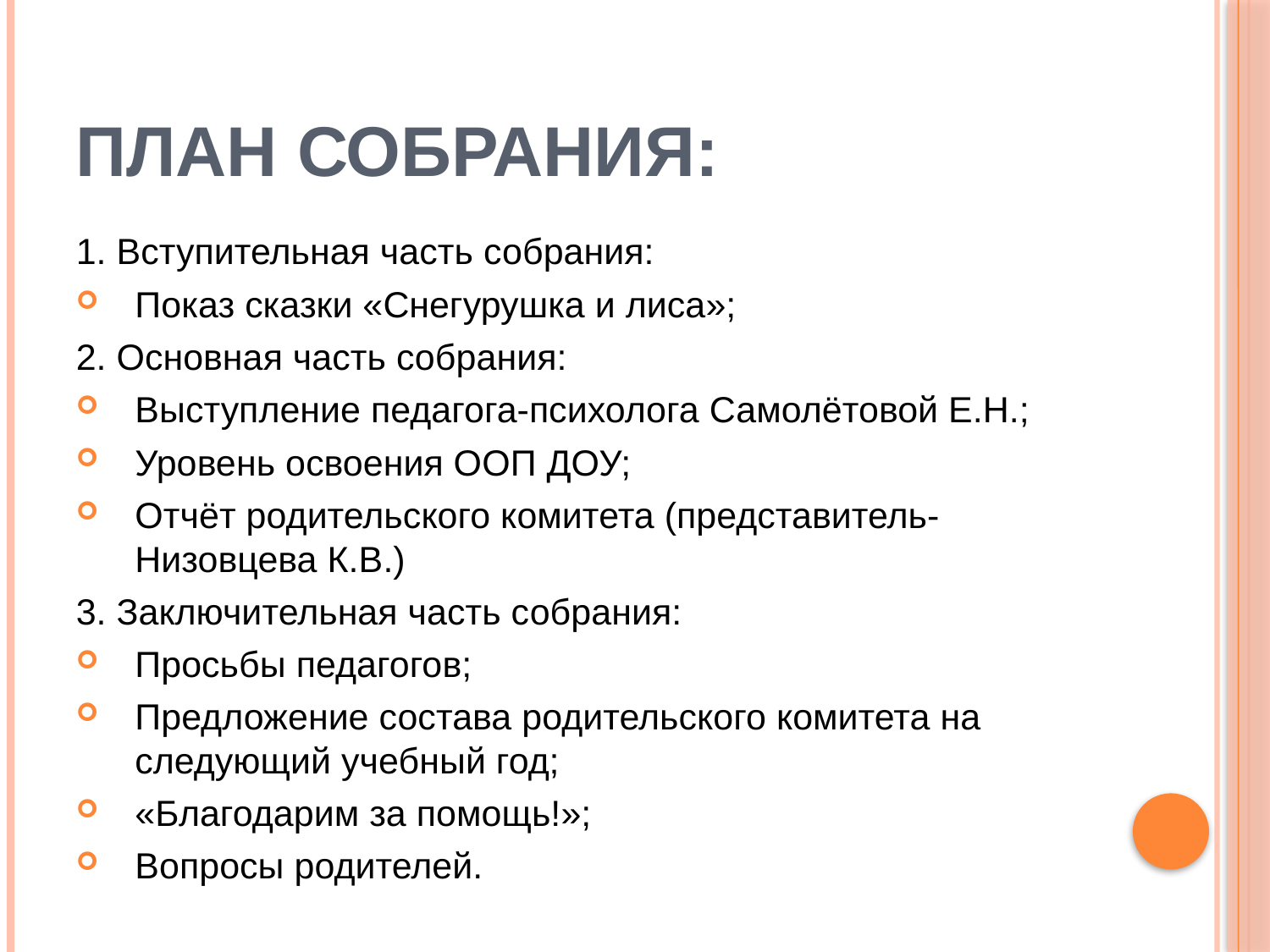

# План собрания:
1. Вступительная часть собрания:
Показ сказки «Снегурушка и лиса»;
2. Основная часть собрания:
Выступление педагога-психолога Самолётовой Е.Н.;
Уровень освоения ООП ДОУ;
Отчёт родительского комитета (представитель-Низовцева К.В.)
3. Заключительная часть собрания:
Просьбы педагогов;
Предложение состава родительского комитета на следующий учебный год;
«Благодарим за помощь!»;
Вопросы родителей.